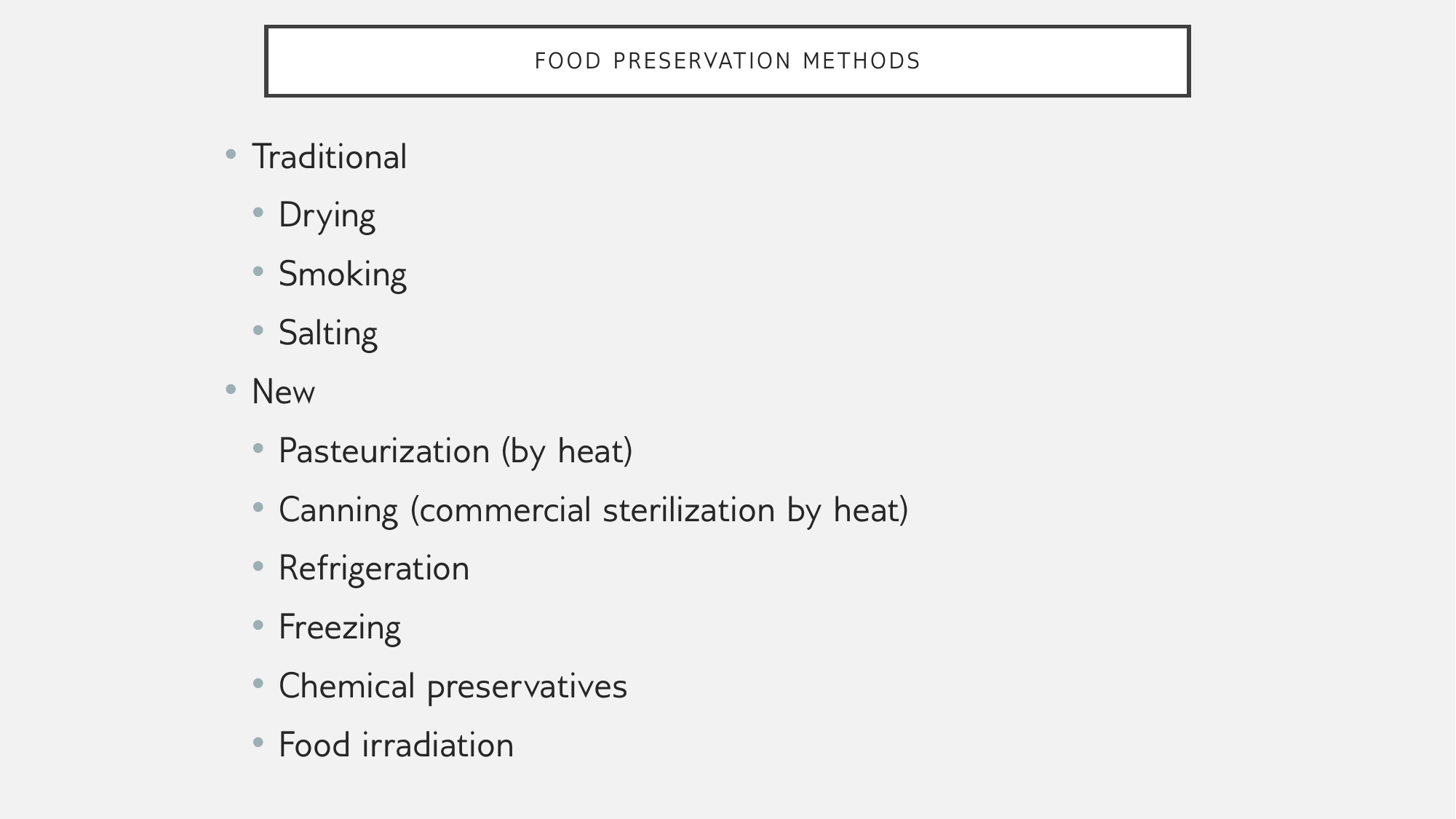

# Food Preservation methods
Traditional
Drying
Smoking
Salting
New
Pasteurization (by heat)
Canning (commercial sterilization by heat)
Refrigeration
Freezing
Chemical preservatives
Food irradiation